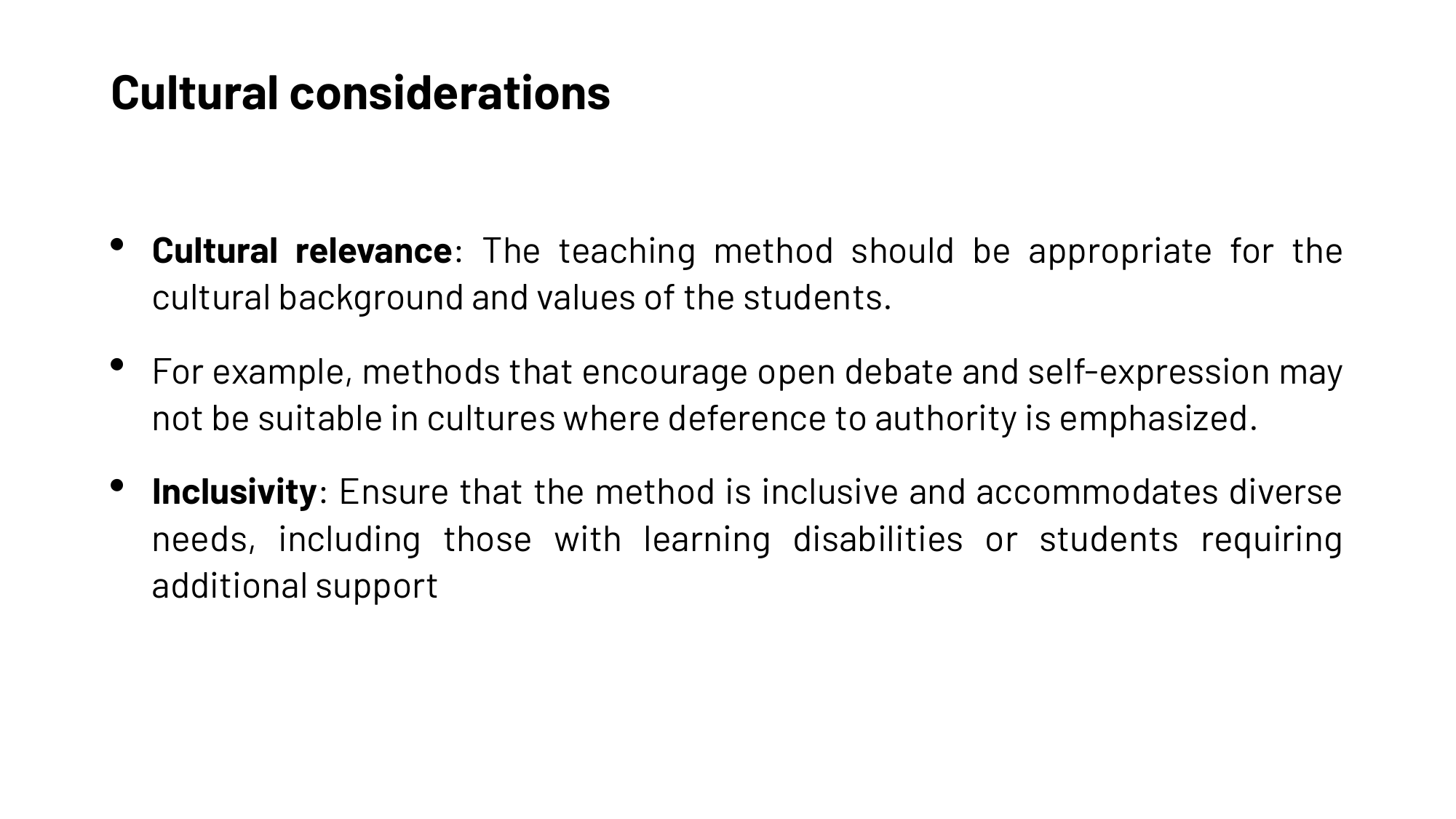

# Cultural considerations
Cultural relevance: The teaching method should be appropriate for the cultural background and values of the students.
For example, methods that encourage open debate and self-expression may not be suitable in cultures where deference to authority is emphasized.
Inclusivity: Ensure that the method is inclusive and accommodates diverse needs, including those with learning disabilities or students requiring additional support